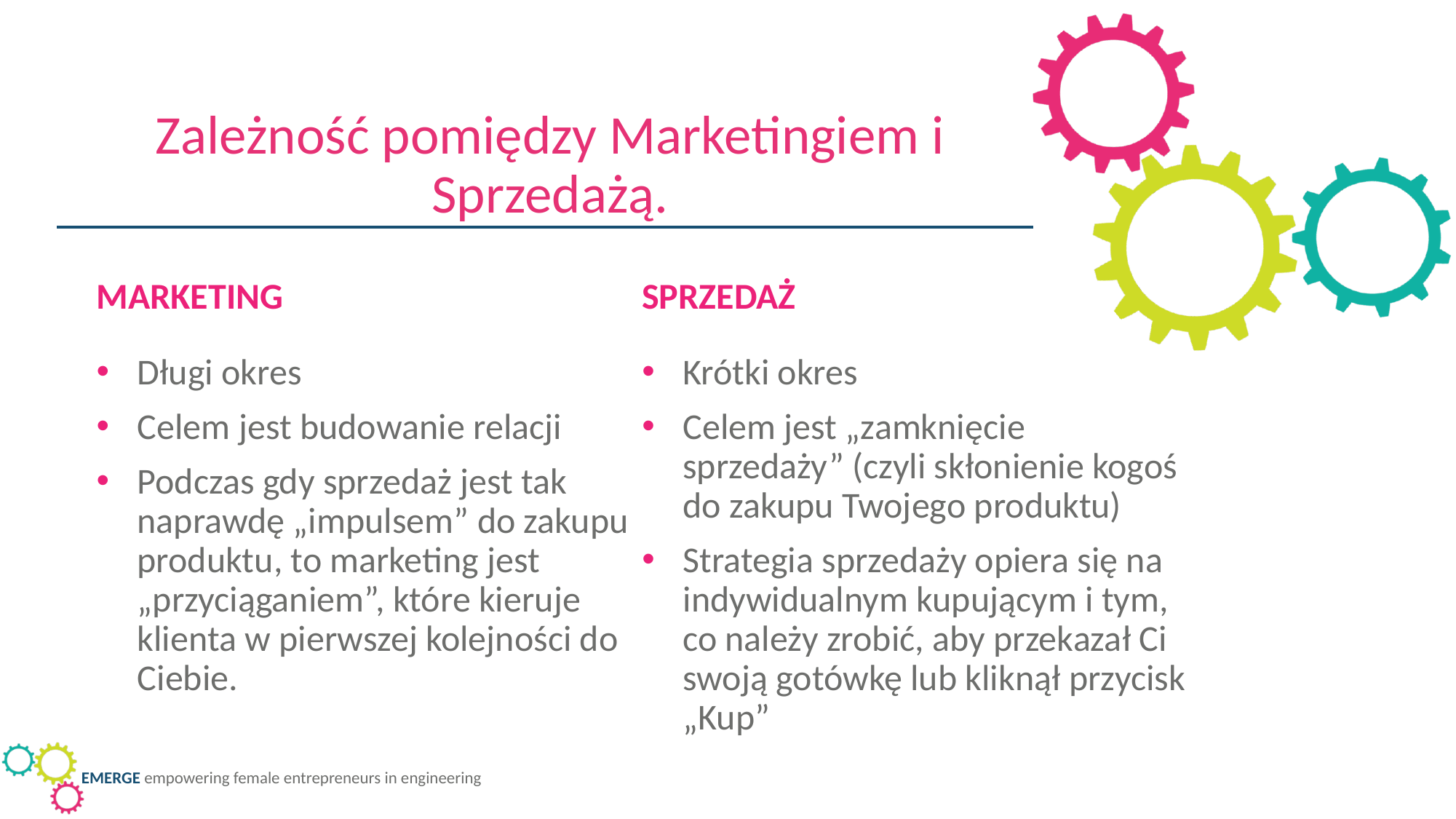

Zależność pomiędzy Marketingiem i Sprzedażą.
MARKETING

Długi okres
Celem jest budowanie relacji
Podczas gdy sprzedaż jest tak naprawdę „impulsem” do zakupu produktu, to marketing jest „przyciąganiem”, które kieruje klienta w pierwszej kolejności do Ciebie.

SPRZEDAŻ

Krótki okres
Celem jest „zamknięcie sprzedaży” (czyli skłonienie kogoś do zakupu Twojego produktu)
Strategia sprzedaży opiera się na indywidualnym kupującym i tym, co należy zrobić, aby przekazał Ci swoją gotówkę lub kliknął przycisk „Kup”